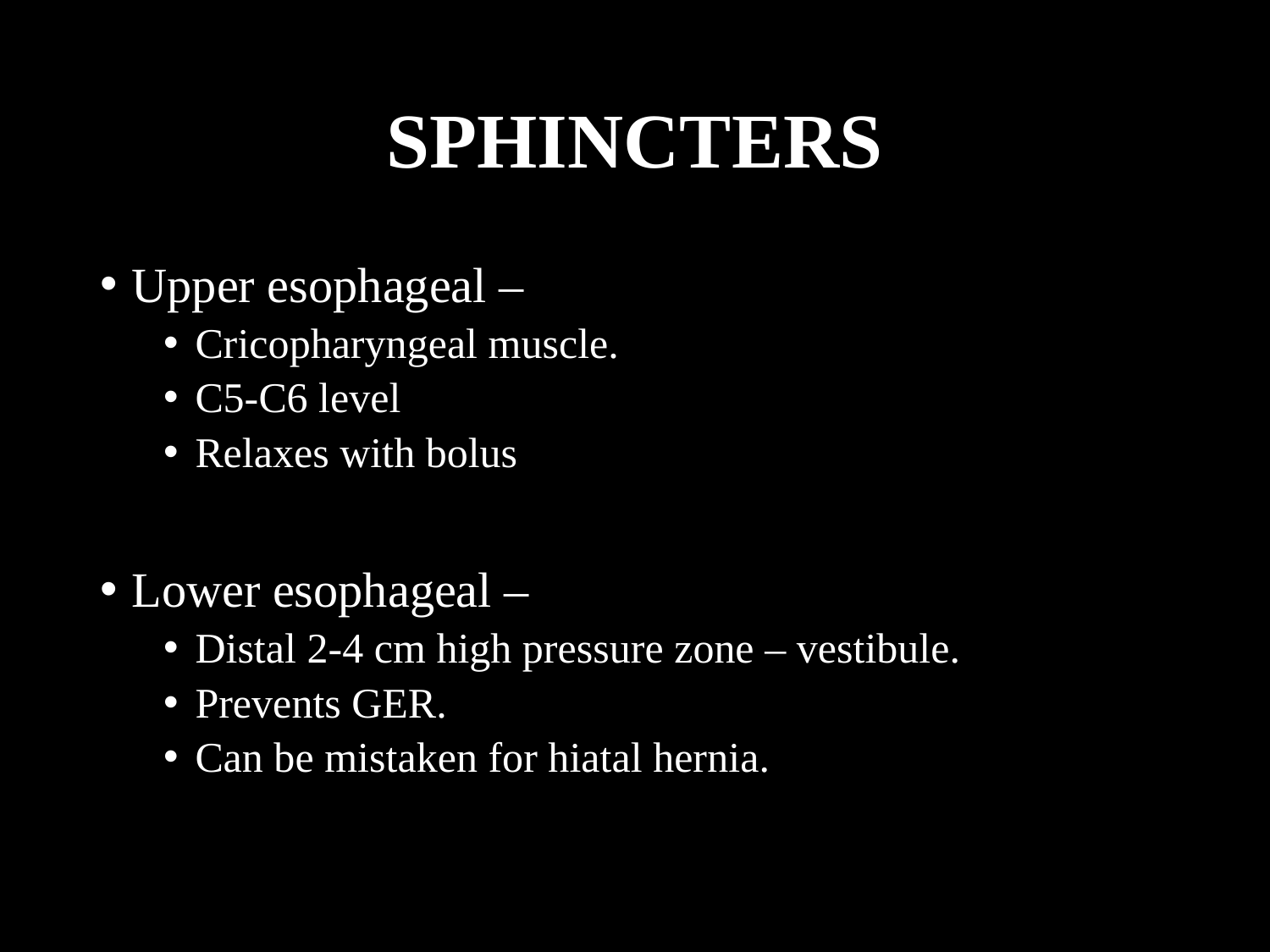

# SPHINCTERS
Upper esophageal –
Cricopharyngeal muscle.
C5-C6 level
Relaxes with bolus

Lower esophageal –
Distal 2-4 cm high pressure zone – vestibule.
Prevents GER.
Can be mistaken for hiatal hernia.